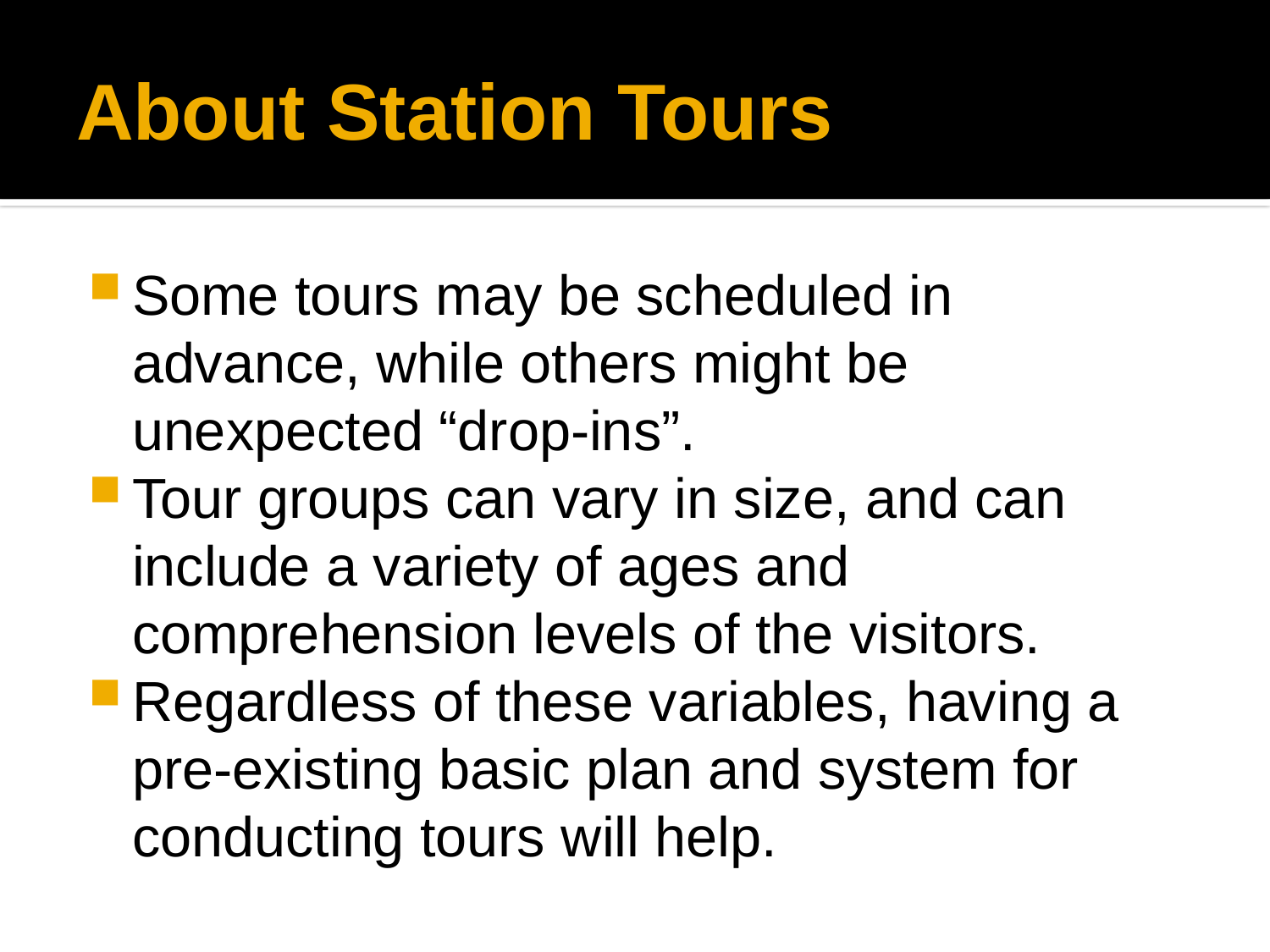

# About Station Tours
Some tours may be scheduled in advance, while others might be unexpected “drop-ins”.
Tour groups can vary in size, and can include a variety of ages and comprehension levels of the visitors.
Regardless of these variables, having a pre-existing basic plan and system for conducting tours will help.